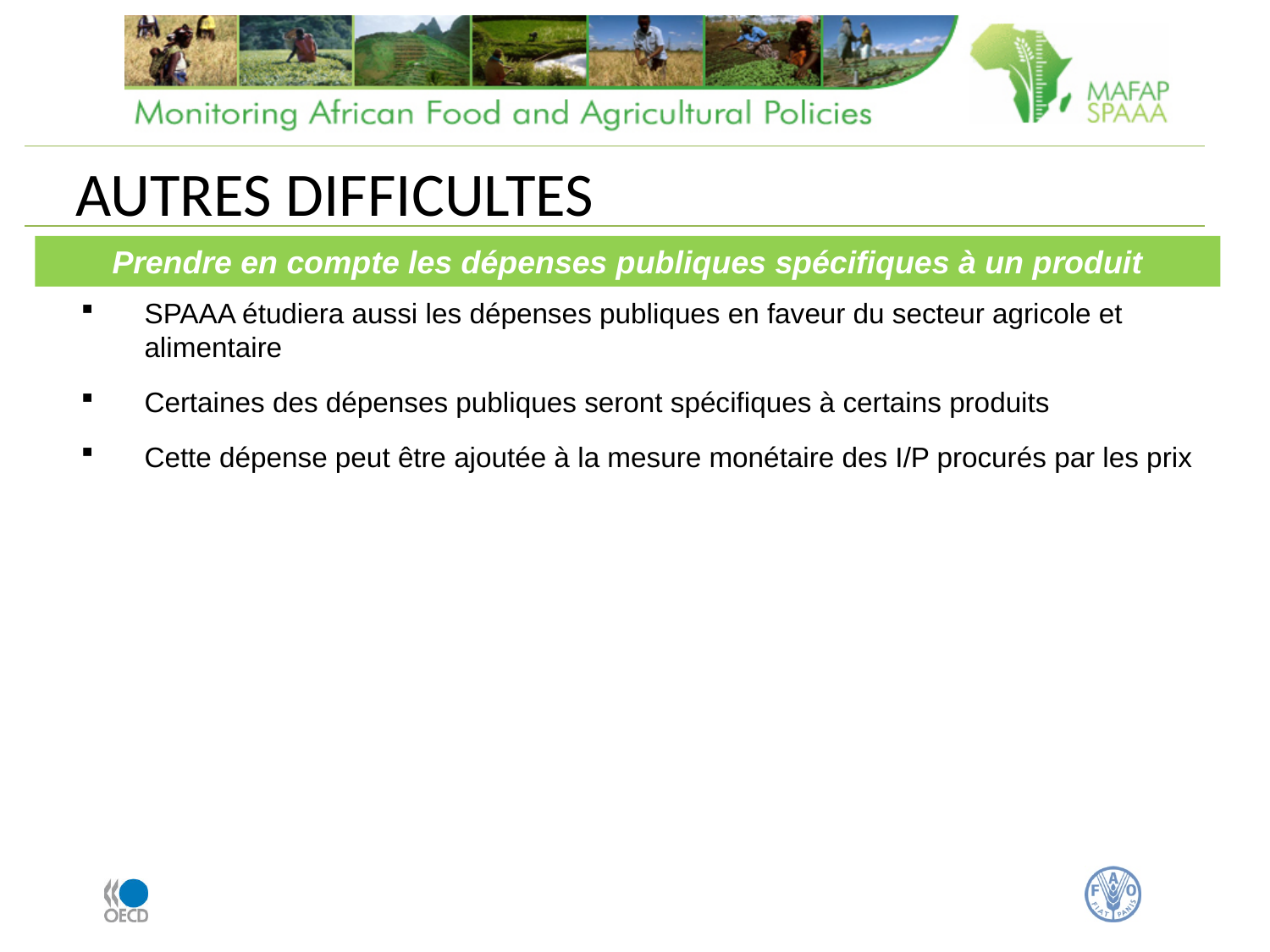

# AUTRES DIFFICULTES
Prendre en compte les dépenses publiques spécifiques à un produit
SPAAA étudiera aussi les dépenses publiques en faveur du secteur agricole et alimentaire
Certaines des dépenses publiques seront spécifiques à certains produits
Cette dépense peut être ajoutée à la mesure monétaire des I/P procurés par les prix